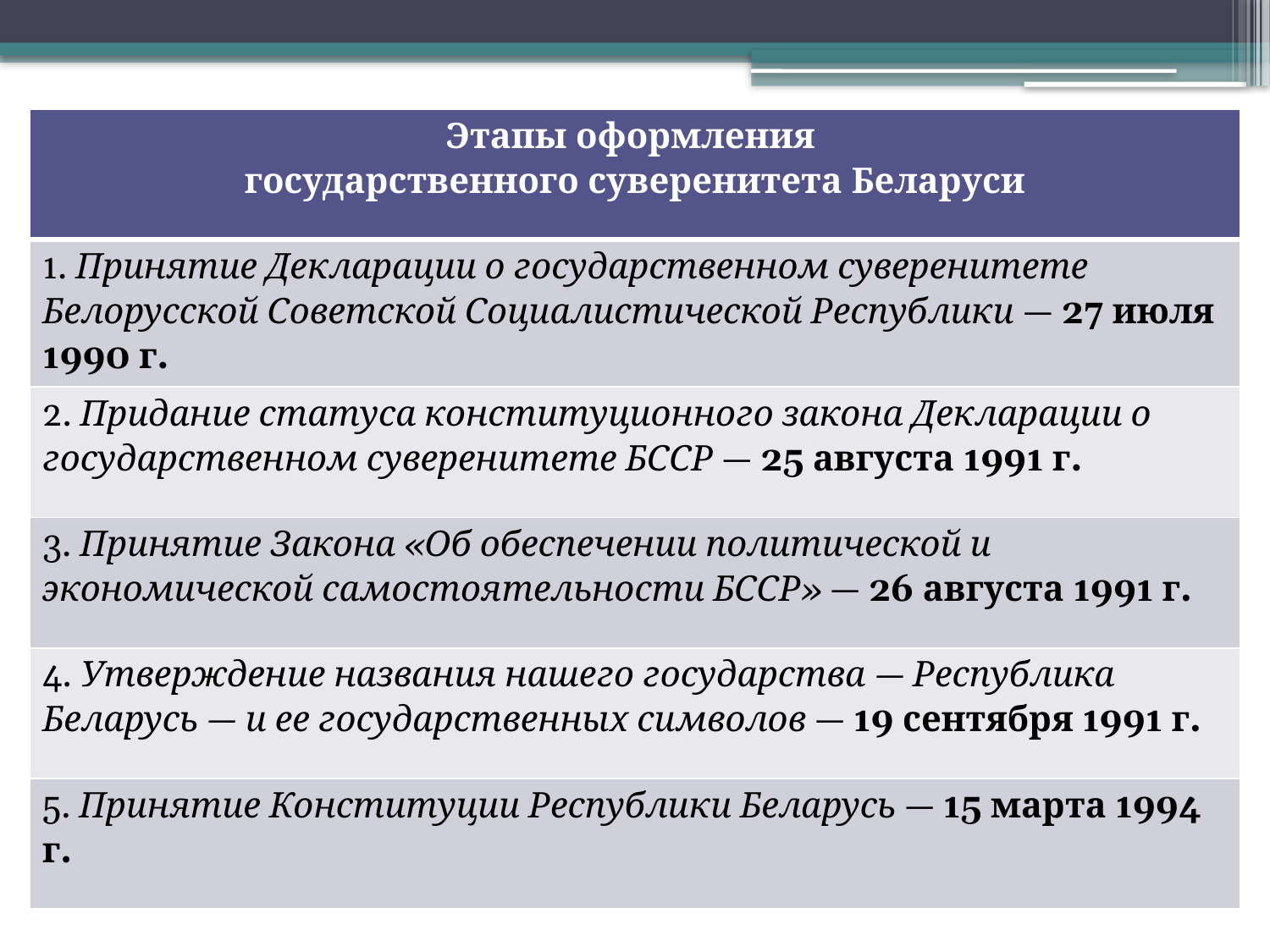

| Этапы оформления государственного суверенитета Беларуси |
| --- |
| 1. Принятие Декларации о государственном суверенитете Белорусской Советской Социалистической Республики — 27 июля 1990 г. |
| 2. Придание статуса конституционного закона Декларации о государственном суверенитете БССР — 25 августа 1991 г. |
| 3. Принятие Закона «Об обеспечении политической и экономической самостоятельности БССР» — 26 августа 1991 г. |
| 4. Утверждение названия нашего государства — Республика Беларусь — и ее государственных символов — 19 сентября 1991 г. |
| 5. Принятие Конституции Республики Беларусь — 15 марта 1994 г. |